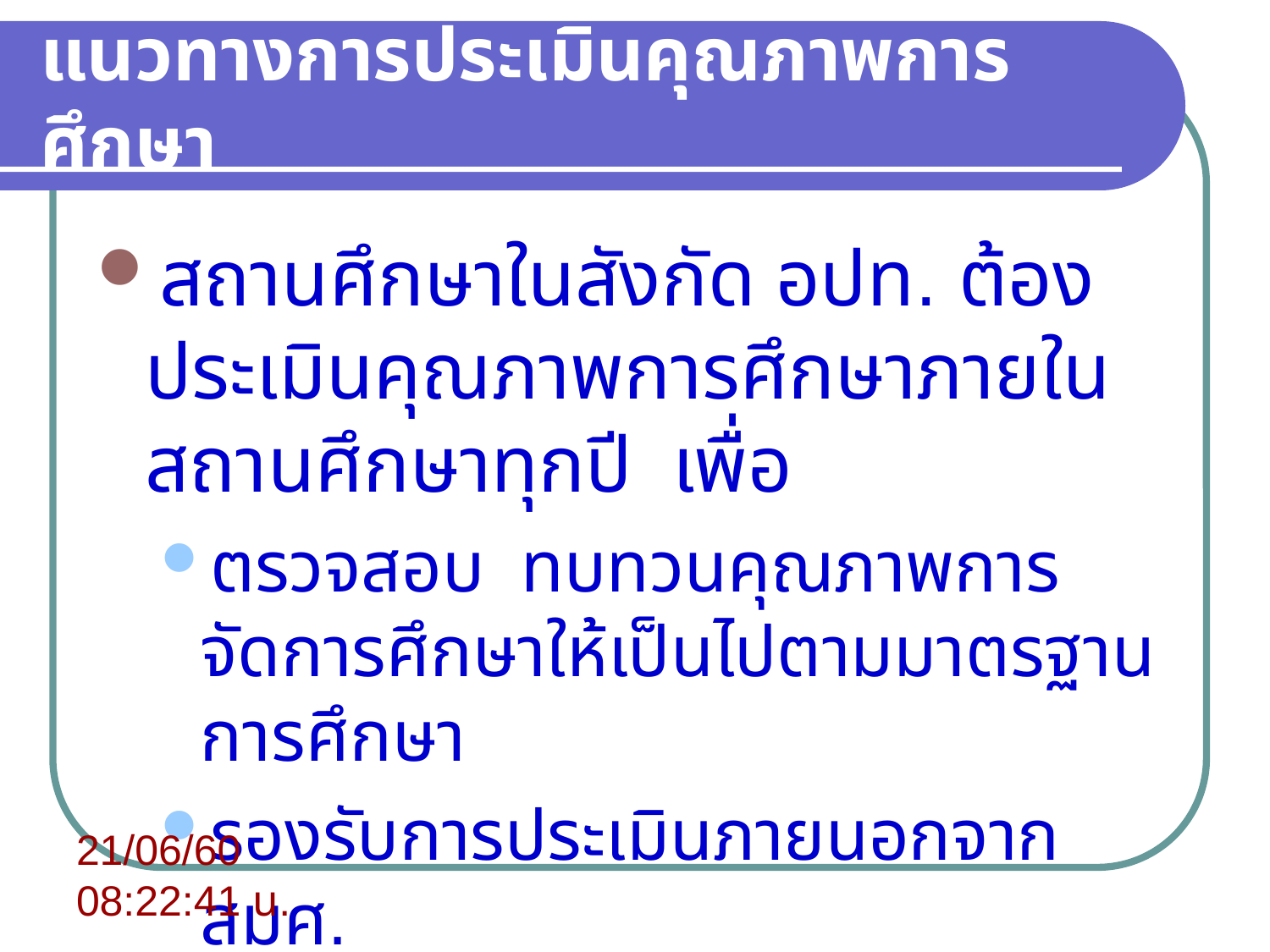

# แนวทางการประเมินคุณภาพการศึกษา
สถานศึกษาในสังกัด อปท. ต้องประเมินคุณภาพการศึกษาภายในสถานศึกษาทุกปี  เพื่อ
ตรวจสอบ  ทบทวนคุณภาพการจัดการศึกษาให้เป็นไปตามมาตรฐานการศึกษา
รองรับการประเมินภายนอกจาก สมศ.
21/06/60 08:22:41 น.